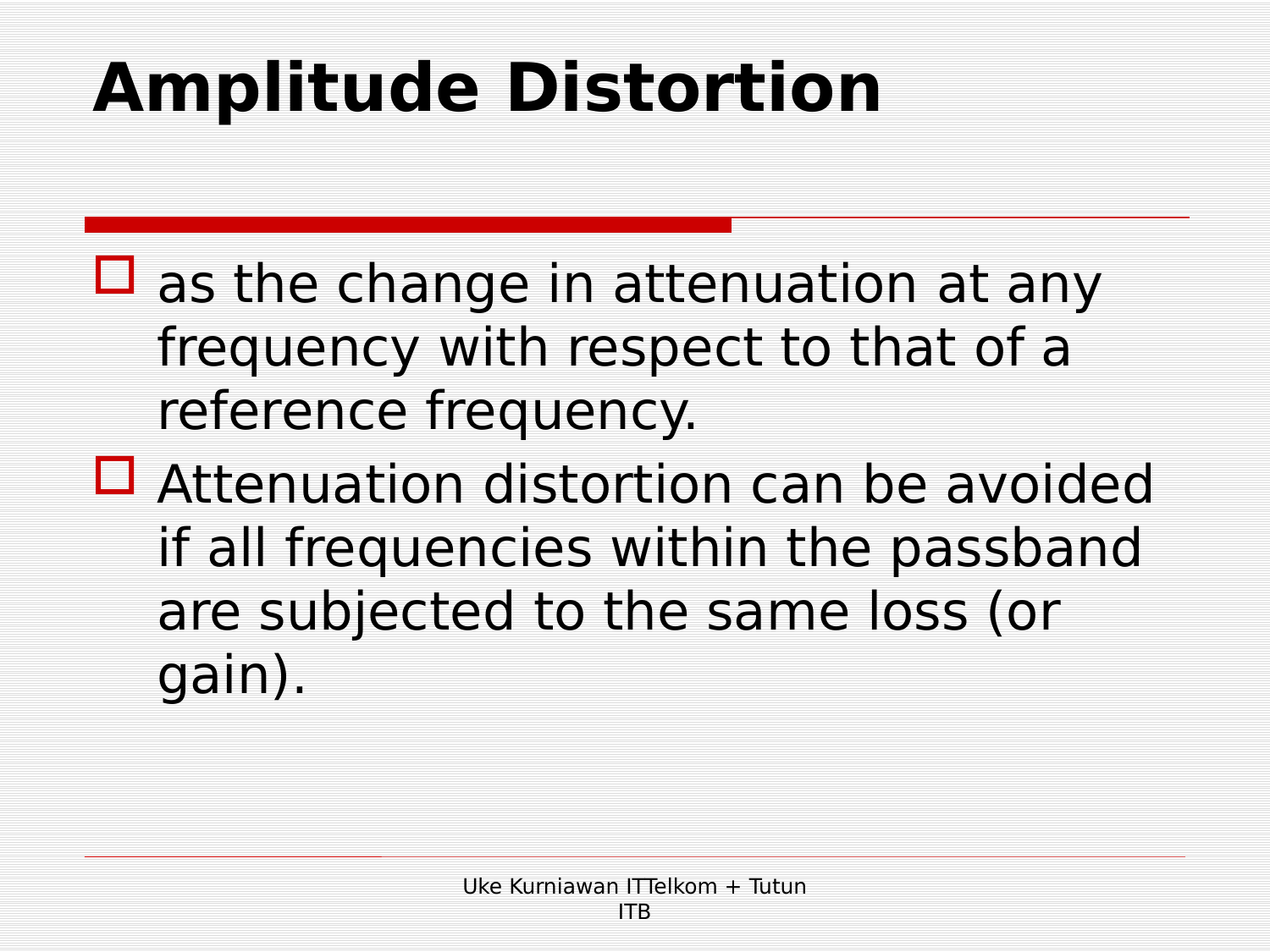

# Amplitude Distortion
as the change in attenuation at any frequency with respect to that of a reference frequency.
Attenuation distortion can be avoided if all frequencies within the passband are subjected to the same loss (or gain).

Uke Kurniawan ITTelkom + Tutun ITB